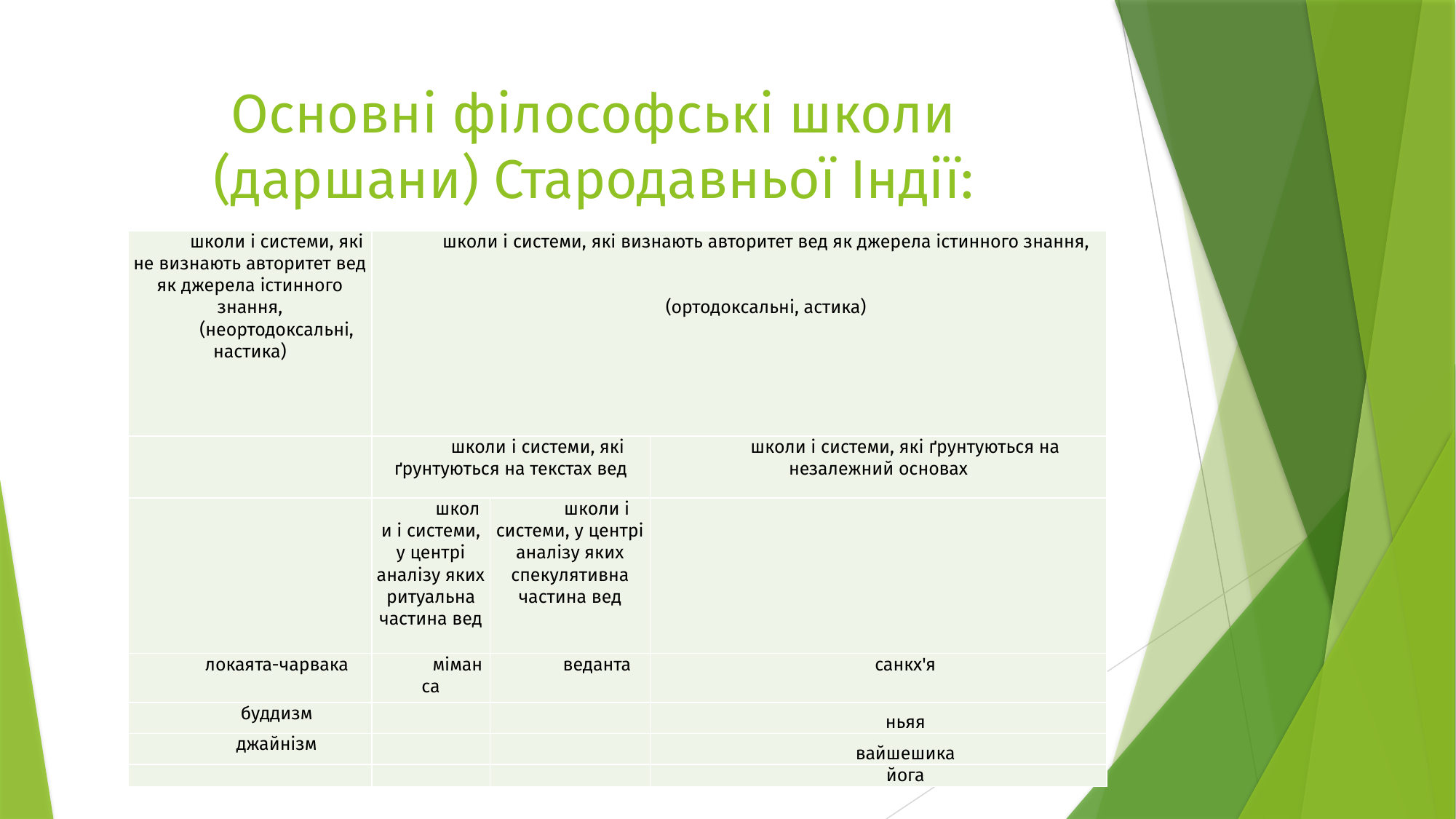

# Основні філософські школи (даршани) Стародавньої Індії:
| школи і системи, які не визнають авторитет вед як джерела істинного знання, (неортодоксальні, настика) | школи і системи, які визнають авторитет вед як джерела істинного знання,     (ортодоксальні, астика) |  |  |
| --- | --- | --- | --- |
|  | школи і системи, які ґрунтуються на текстах вед |  | школи і системи, які ґрунтуються на незалежний основах |
|  | школи і системи, у центрі аналізу яких ритуальна частина вед | школи і системи, у центрі аналізу яких спекулятивна частина вед |  |
| локаята-чарвака | міманса | веданта | санкх'я |
| буддизм |  |  | ньяя |
| джайнізм |  |  | вайшешика |
|  |  |  | йога |